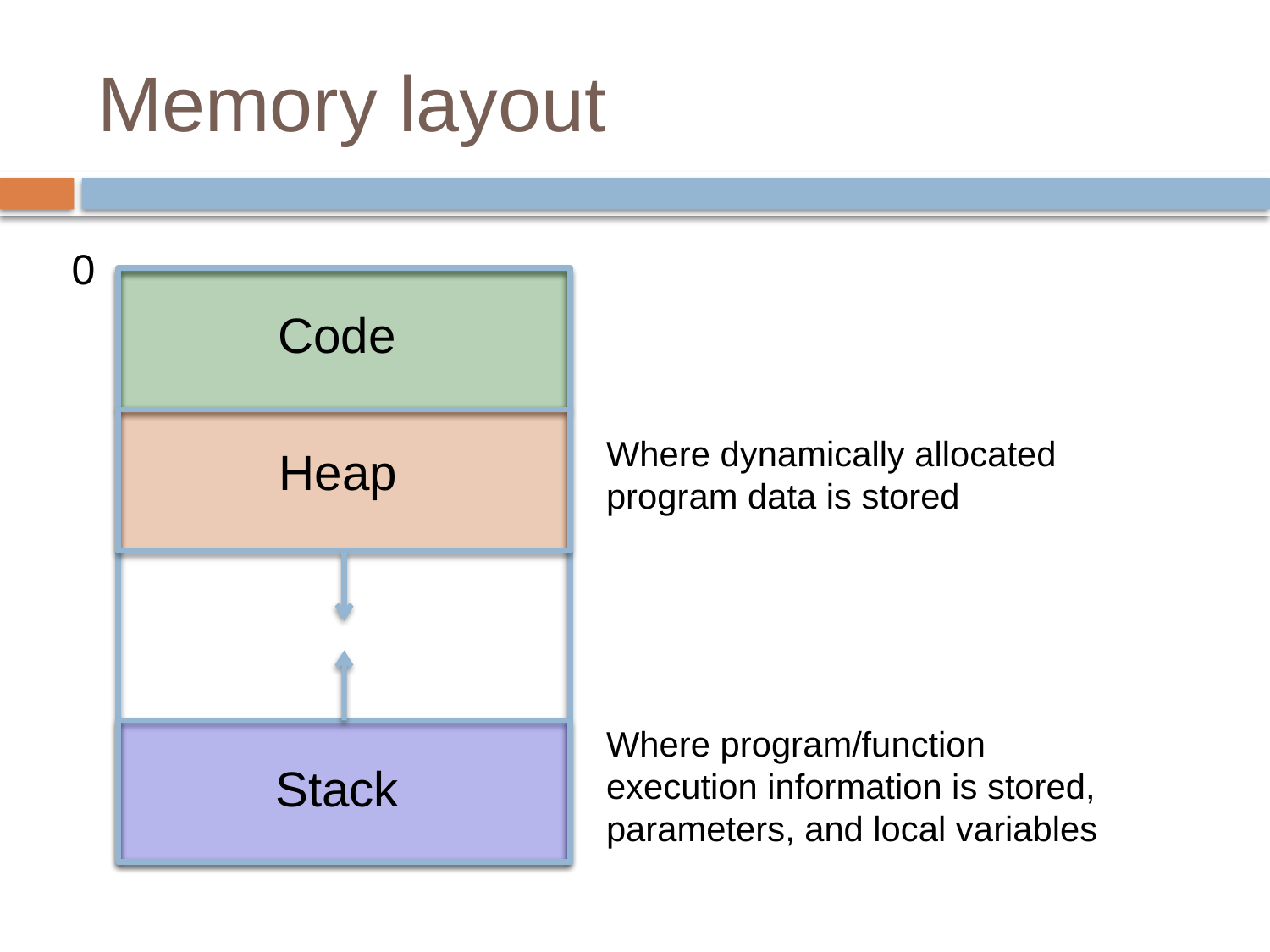

# Memory layout
0

Code

Where dynamically allocated program data is stored
Heap
Where program/function execution information is stored, parameters, and local variables

Stack